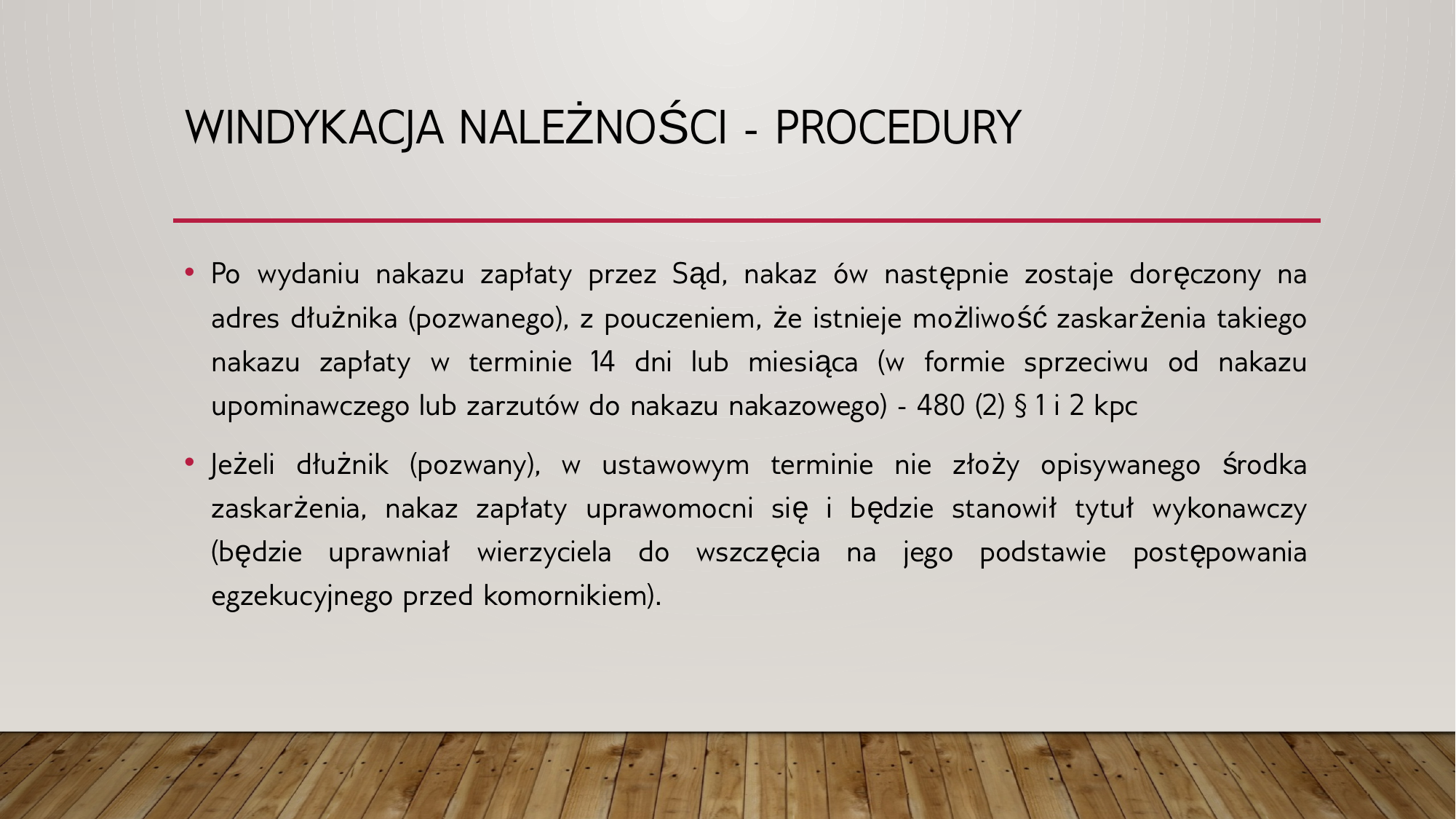

# Windykacja należności - procedury
Po wydaniu nakazu zapłaty przez Sąd, nakaz ów następnie zostaje doręczony na adres dłużnika (pozwanego), z pouczeniem, że istnieje możliwość zaskarżenia takiego nakazu zapłaty w terminie 14 dni lub miesiąca (w formie sprzeciwu od nakazu upominawczego lub zarzutów do nakazu nakazowego) - 480 (2) § 1 i 2 kpc
Jeżeli dłużnik (pozwany), w ustawowym terminie nie złoży opisywanego środka zaskarżenia, nakaz zapłaty uprawomocni się i będzie stanowił tytuł wykonawczy (będzie uprawniał wierzyciela do wszczęcia na jego podstawie postępowania egzekucyjnego przed komornikiem).